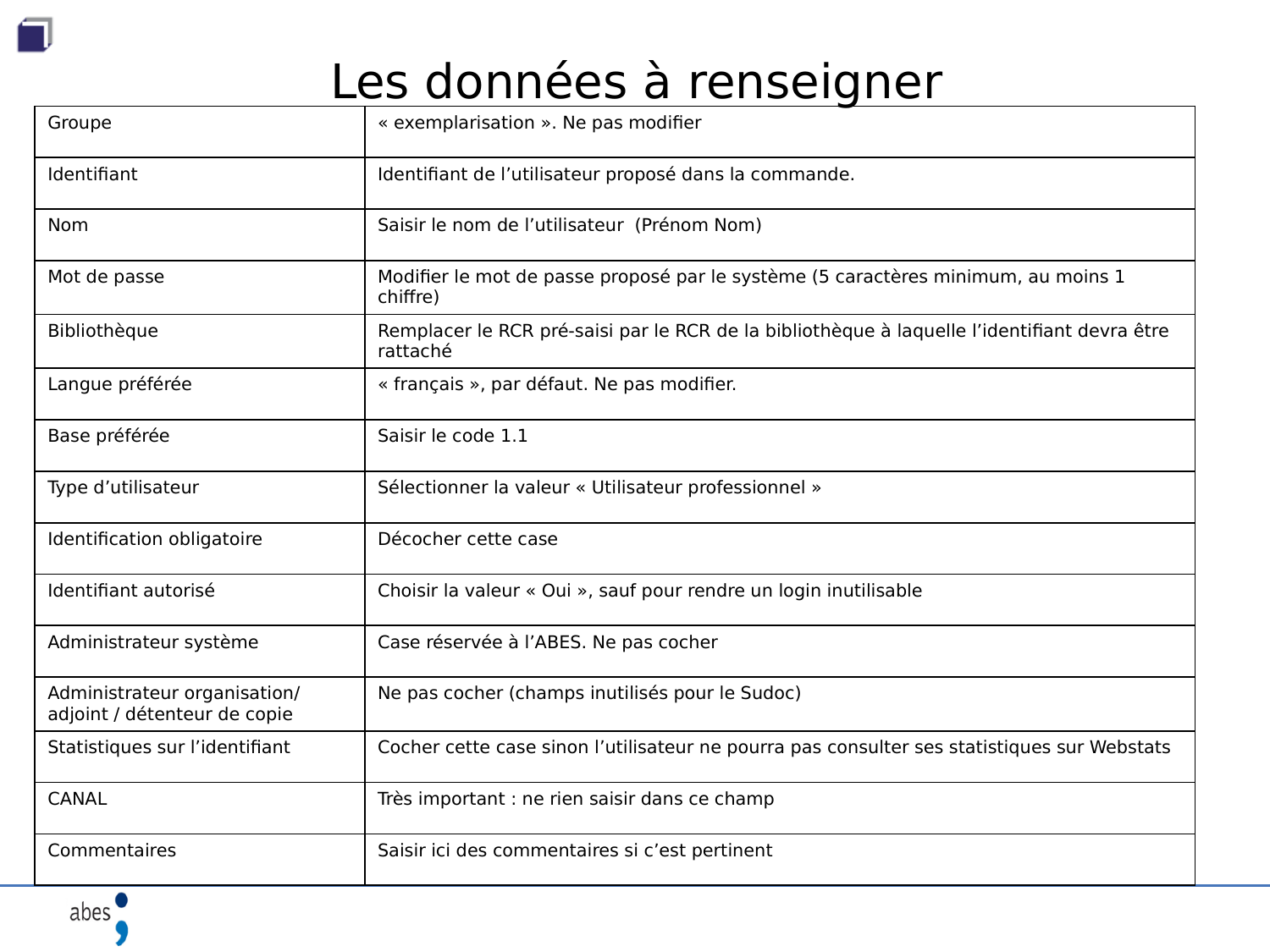

# Les données à renseigner
| Groupe | « exemplarisation ». Ne pas modifier |
| --- | --- |
| Identifiant | Identifiant de l’utilisateur proposé dans la commande. |
| Nom | Saisir le nom de l’utilisateur (Prénom Nom) |
| Mot de passe | Modifier le mot de passe proposé par le système (5 caractères minimum, au moins 1 chiffre) |
| Bibliothèque | Remplacer le RCR pré-saisi par le RCR de la bibliothèque à laquelle l’identifiant devra être rattaché |
| Langue préférée | « français », par défaut. Ne pas modifier. |
| Base préférée | Saisir le code 1.1 |
| Type d’utilisateur | Sélectionner la valeur « Utilisateur professionnel » |
| Identification obligatoire | Décocher cette case |
| Identifiant autorisé | Choisir la valeur « Oui », sauf pour rendre un login inutilisable |
| Administrateur système | Case réservée à l’ABES. Ne pas cocher |
| Administrateur organisation/ adjoint / détenteur de copie | Ne pas cocher (champs inutilisés pour le Sudoc) |
| Statistiques sur l’identifiant | Cocher cette case sinon l’utilisateur ne pourra pas consulter ses statistiques sur Webstats |
| CANAL | Très important : ne rien saisir dans ce champ |
| Commentaires | Saisir ici des commentaires si c’est pertinent |